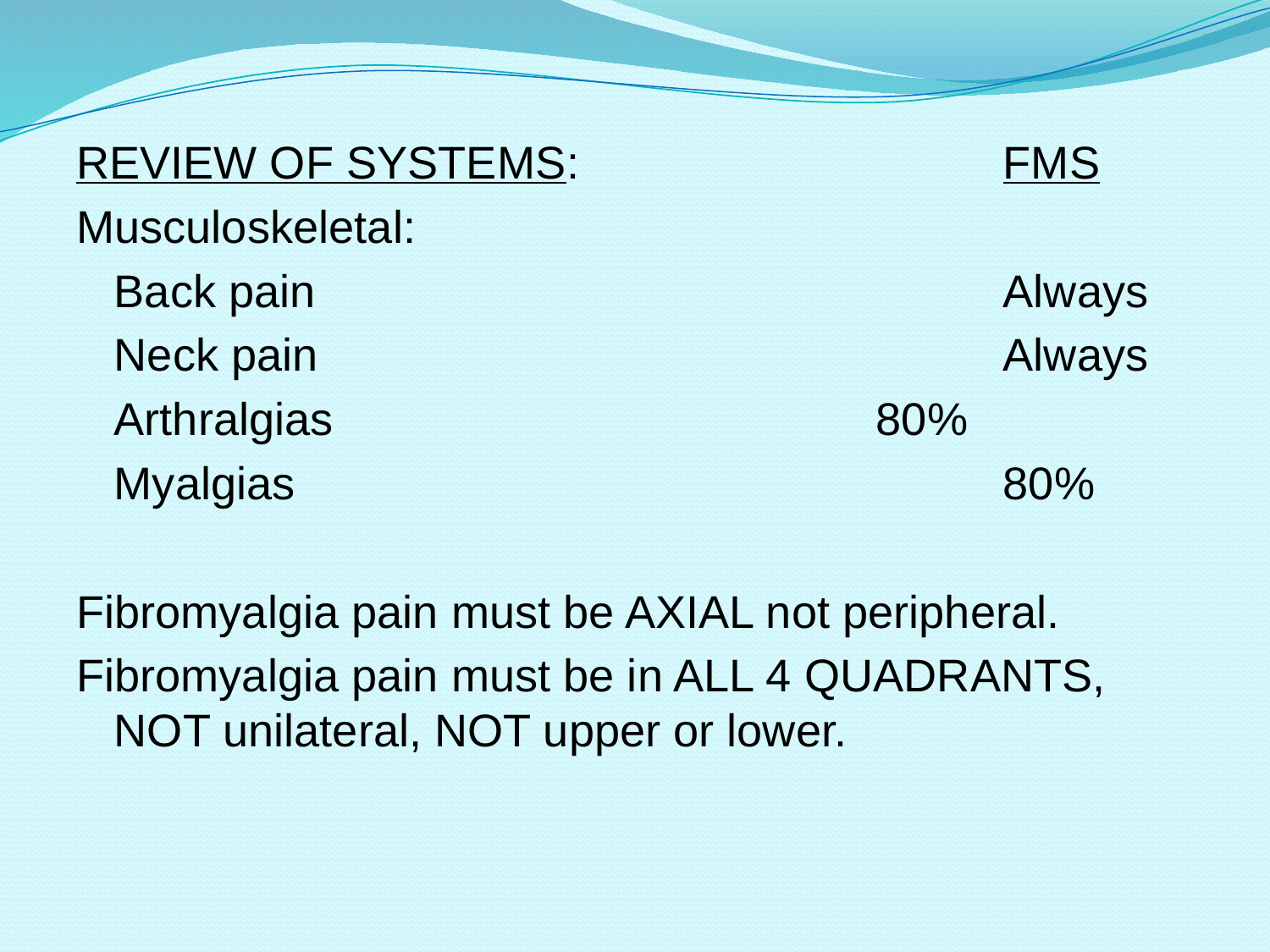

#
REVIEW OF SYSTEMS:				FMS
Musculoskeletal:
	Back pain						Always
	Neck pain						Always
	Arthralgias					80%
	Myalgias						80%

Fibromyalgia pain must be AXIAL not peripheral.
Fibromyalgia pain must be in ALL 4 QUADRANTS, NOT unilateral, NOT upper or lower.